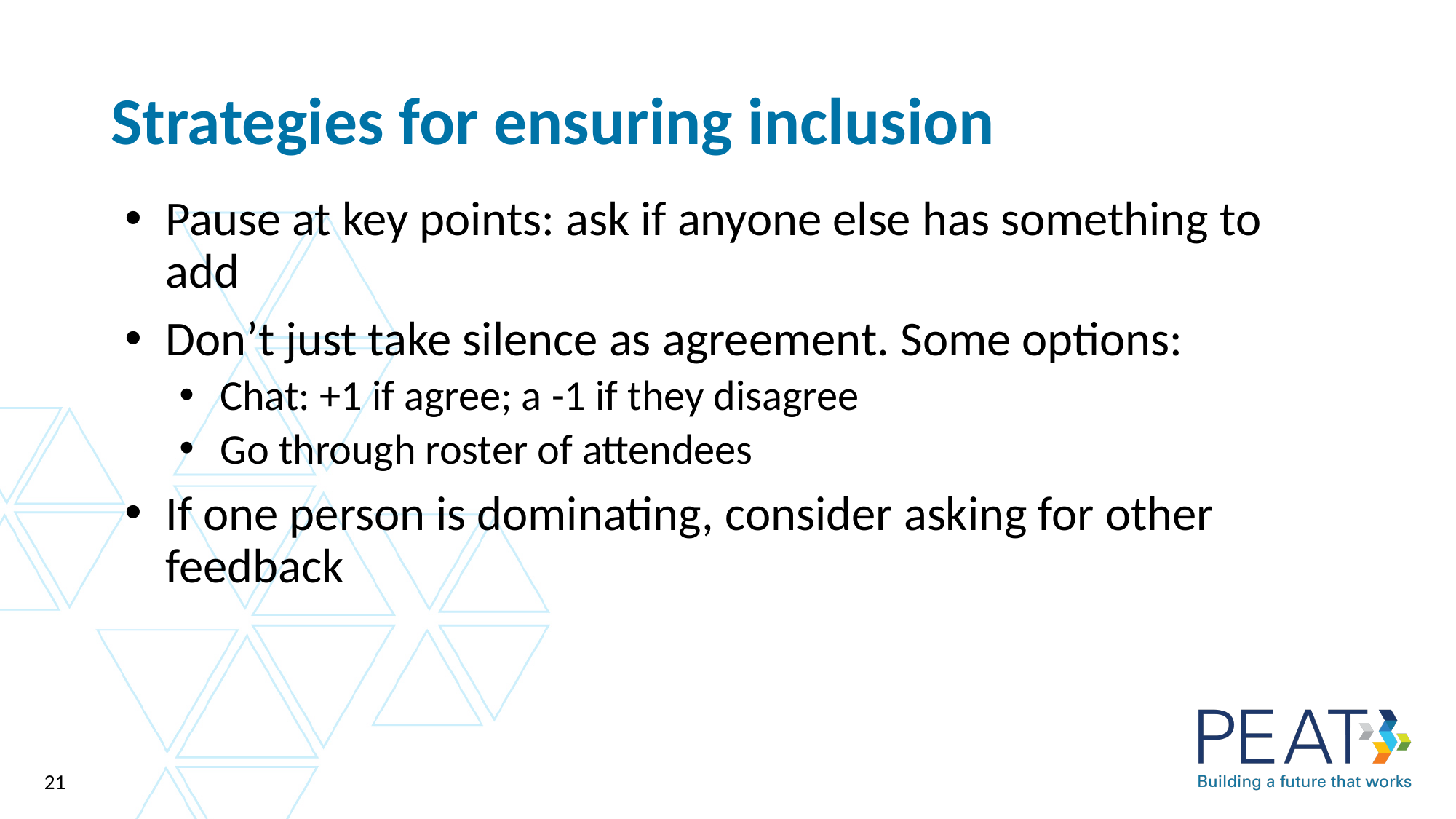

# Strategies for ensuring inclusion
Pause at key points: ask if anyone else has something to add
Don’t just take silence as agreement. Some options:
Chat: +1 if agree; a -1 if they disagree
Go through roster of attendees
If one person is dominating, consider asking for other feedback

21